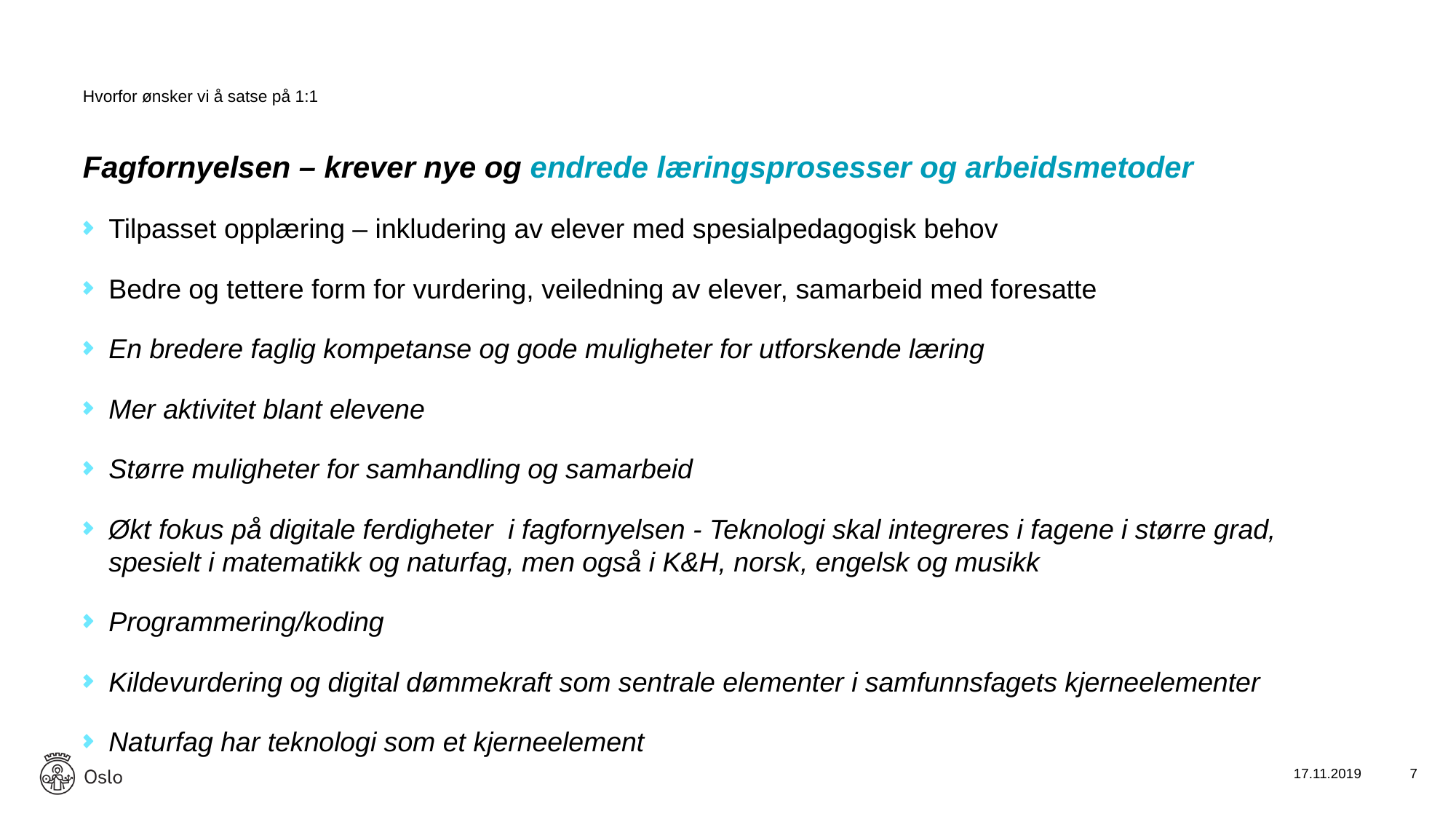

# Hvorfor ønsker vi å satse på 1:1
Fagfornyelsen – krever nye og endrede læringsprosesser og arbeidsmetoder
Tilpasset opplæring – inkludering av elever med spesialpedagogisk behov
Bedre og tettere form for vurdering, veiledning av elever, samarbeid med foresatte
En bredere faglig kompetanse og gode muligheter for utforskende læring
Mer aktivitet blant elevene
Større muligheter for samhandling og samarbeid
Økt fokus på digitale ferdigheter  i fagfornyelsen - Teknologi skal integreres i fagene i større grad, spesielt i matematikk og naturfag, men også i K&H, norsk, engelsk og musikk
Programmering/koding
Kildevurdering og digital dømmekraft som sentrale elementer i samfunnsfagets kjerneelementer
Naturfag har teknologi som et kjerneelement

17.11.2019
7